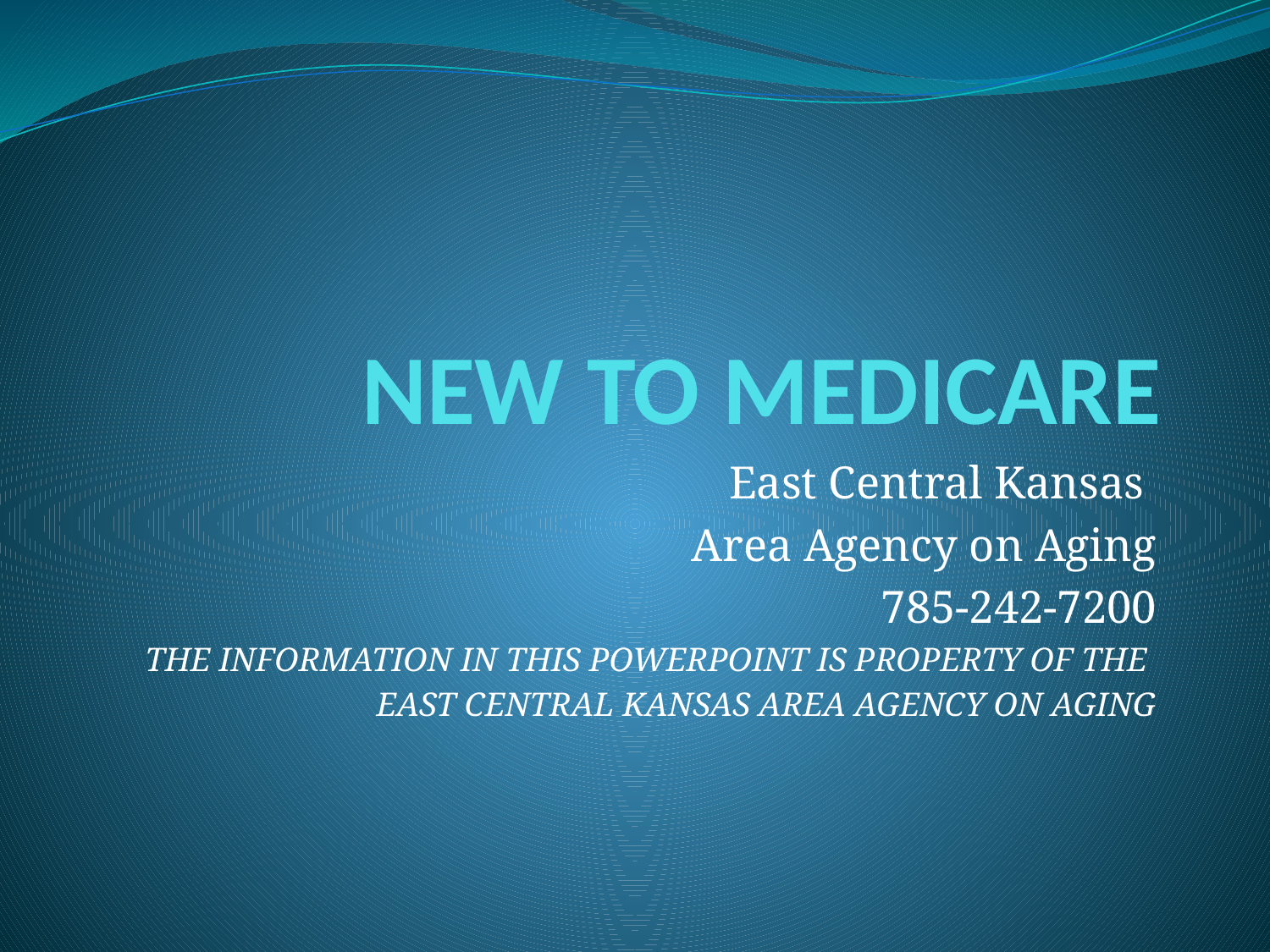

# NEW TO MEDICARE
East Central Kansas
Area Agency on Aging
785-242-7200
THE INFORMATION IN THIS POWERPOINT IS PROPERTY OF THE
EAST CENTRAL KANSAS AREA AGENCY ON AGING